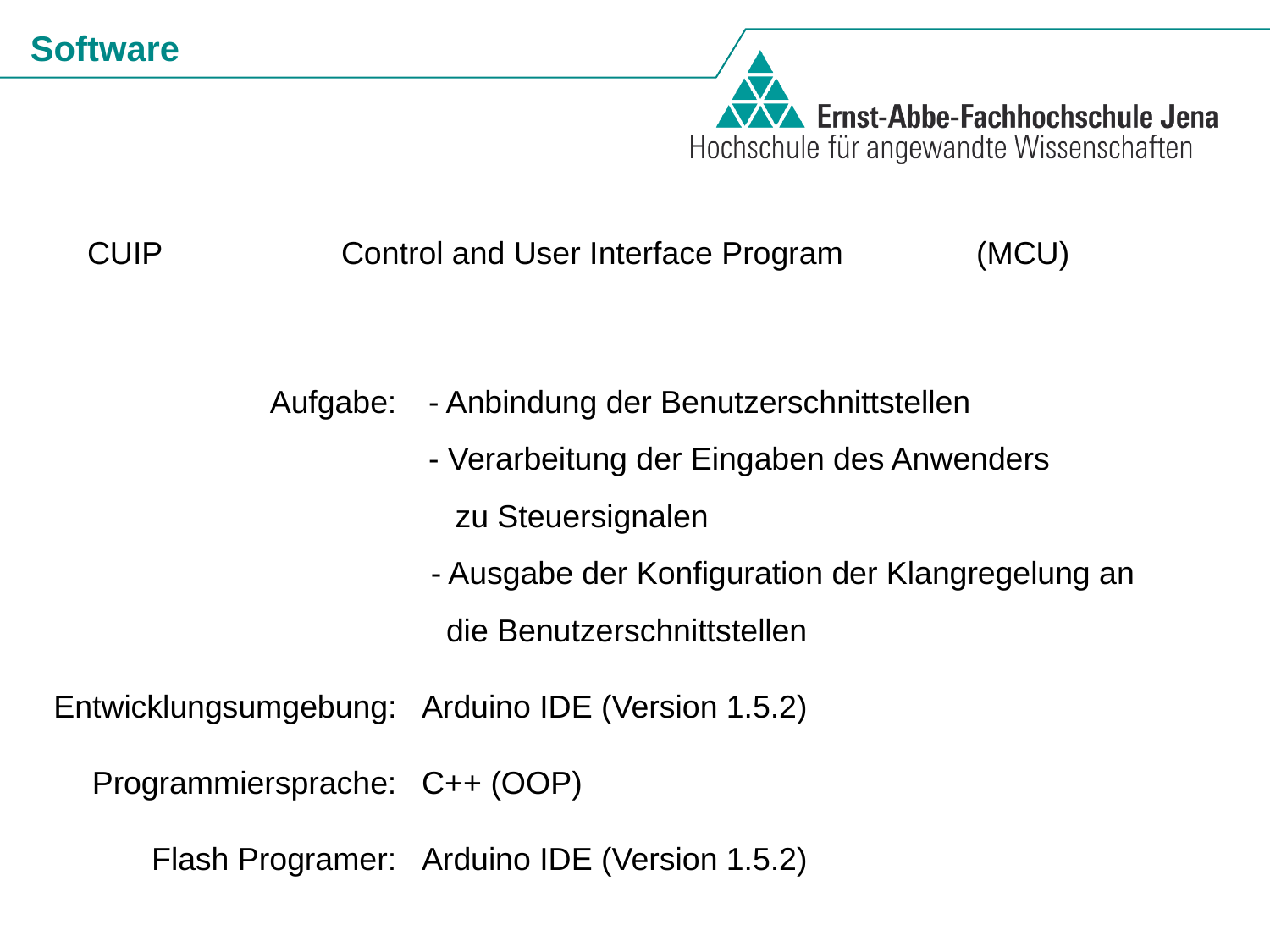

Software
CUIP		Control and User Interface Program		(MCU)

	Aufgabe:		- Anbindung der Benutzerschnittstellen
			- Verarbeitung der Eingaben des Anwenders
			   zu Steuersignalen
		 - Ausgabe der Konfiguration der Klangregelung an
			  die Benutzerschnittstellen

	Entwicklungsumgebung:	Arduino IDE (Version 1.5.2)

	Programmiersprache:	C++ (OOP)

	Flash Programer:	Arduino IDE (Version 1.5.2)